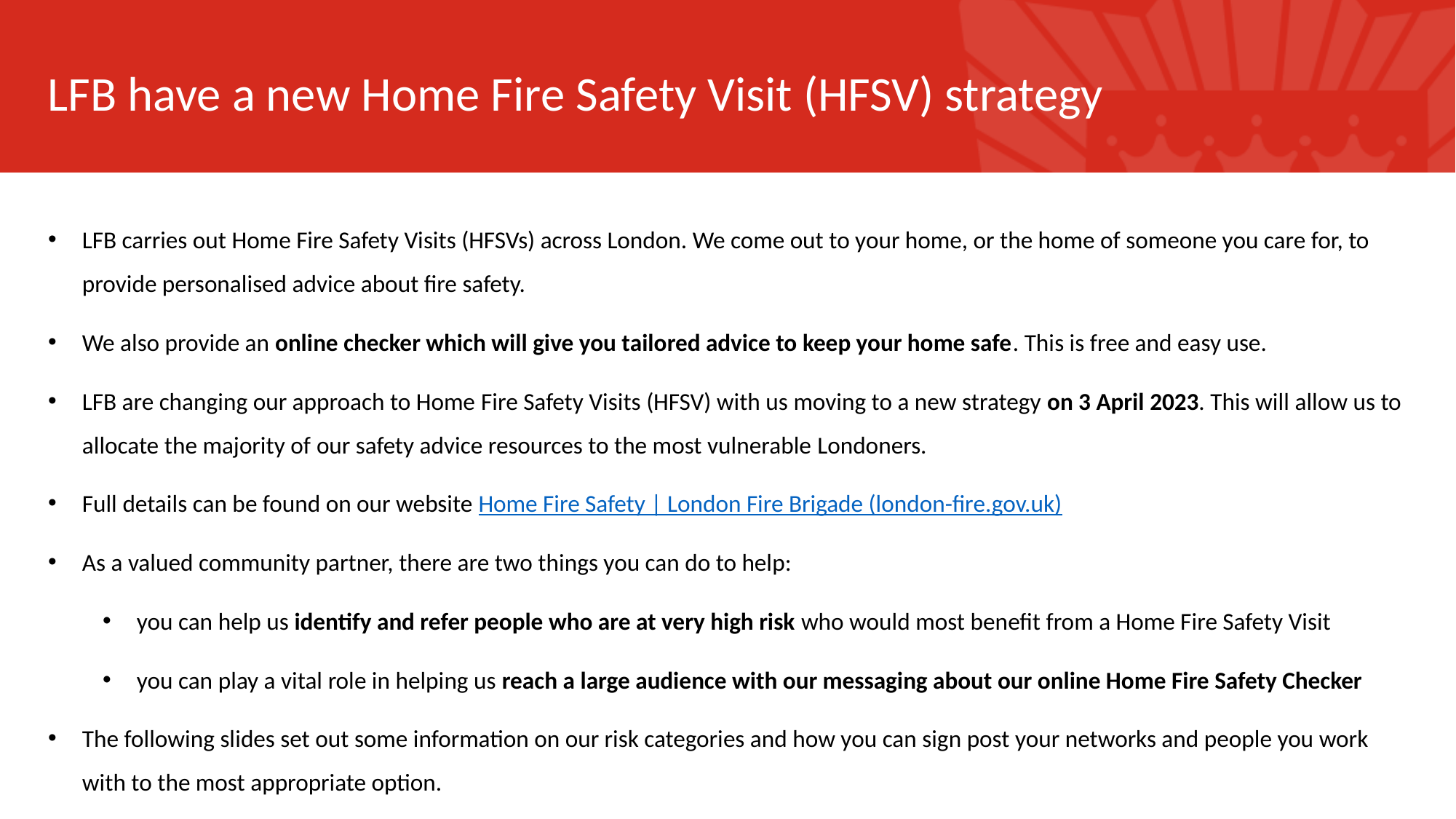

# LFB have a new Home Fire Safety Visit (HFSV) strategy
LFB carries out Home Fire Safety Visits (HFSVs) across London. We come out to your home, or the home of someone you care for, to provide personalised advice about fire safety.
We also provide an online checker which will give you tailored advice to keep your home safe. This is free and easy use.
LFB are changing our approach to Home Fire Safety Visits (HFSV) with us moving to a new strategy on 3 April 2023. This will allow us to  allocate the majority of our safety advice resources to the most vulnerable Londoners.
Full details can be found on our website Home Fire Safety | London Fire Brigade (london-fire.gov.uk)
As a valued community partner, there are two things you can do to help:
you can help us identify and refer people who are at very high risk who would most benefit from a Home Fire Safety Visit
you can play a vital role in helping us reach a large audience with our messaging about our online Home Fire Safety Checker
The following slides set out some information on our risk categories and how you can sign post your networks and people you work with to the most appropriate option.